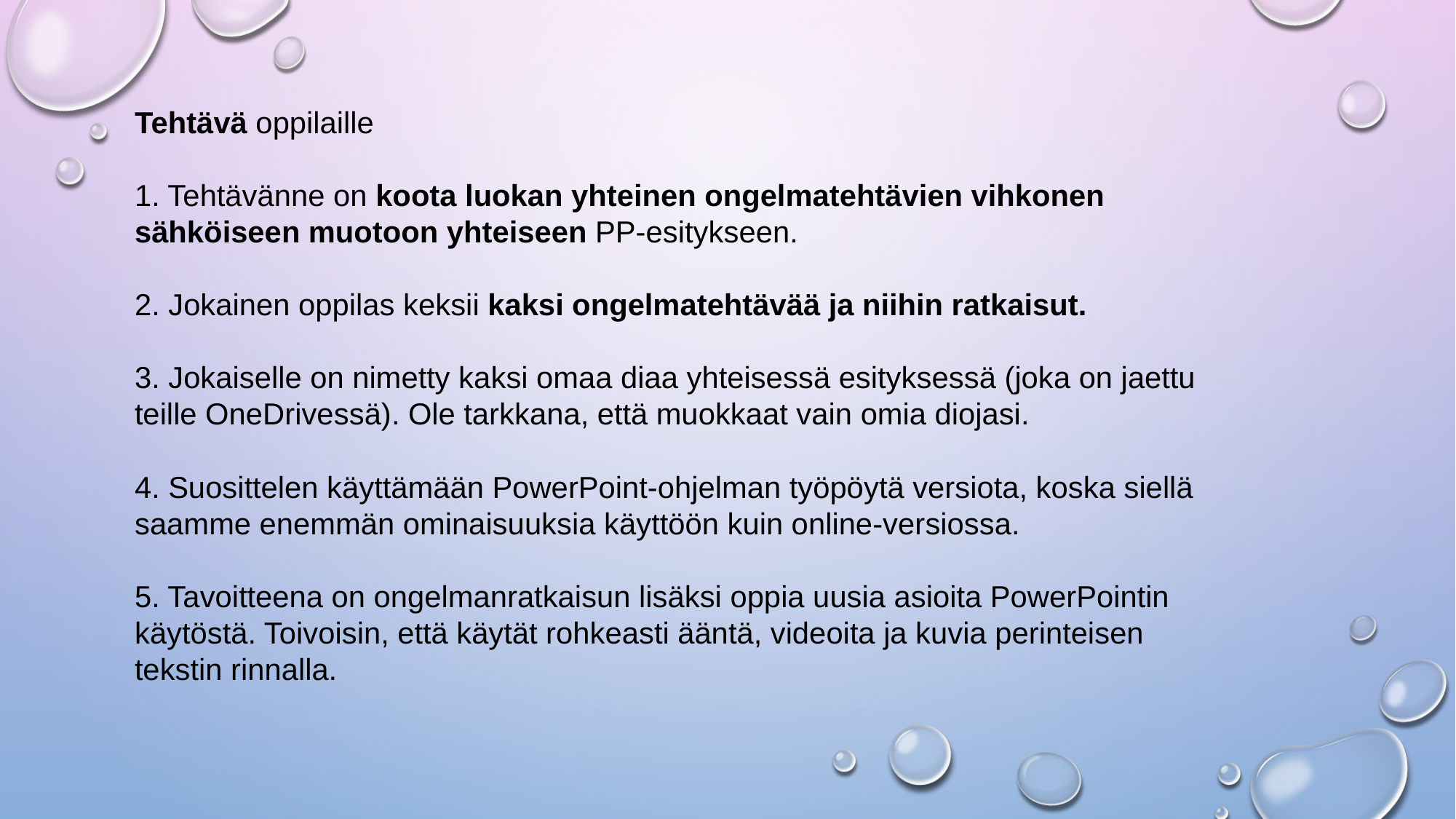

Tehtävä​ oppilaille

1. Tehtävänne on koota luokan yhteinen ongelmatehtävien vihkonen sähköiseen muotoon yhteiseen PP-esitykseen.​
​
2. Jokainen oppilas keksii kaksi ongelmatehtävää ja niihin ratkaisut. ​
​
3. Jokaiselle on nimetty kaksi omaa diaa yhteisessä esityksessä (joka on jaettu teille OneDrivessä). Ole tarkkana, että muokkaat vain omia diojasi.​
​
4. Suosittelen käyttämään PowerPoint-ohjelman työpöytä versiota, koska siellä saamme enemmän ominaisuuksia käyttöön kuin online-versiossa.​
​
5. Tavoitteena on ongelmanratkaisun lisäksi oppia uusia asioita PowerPointin käytöstä. Toivoisin, että käytät rohkeasti ääntä, videoita ja kuvia perinteisen tekstin rinnalla.​